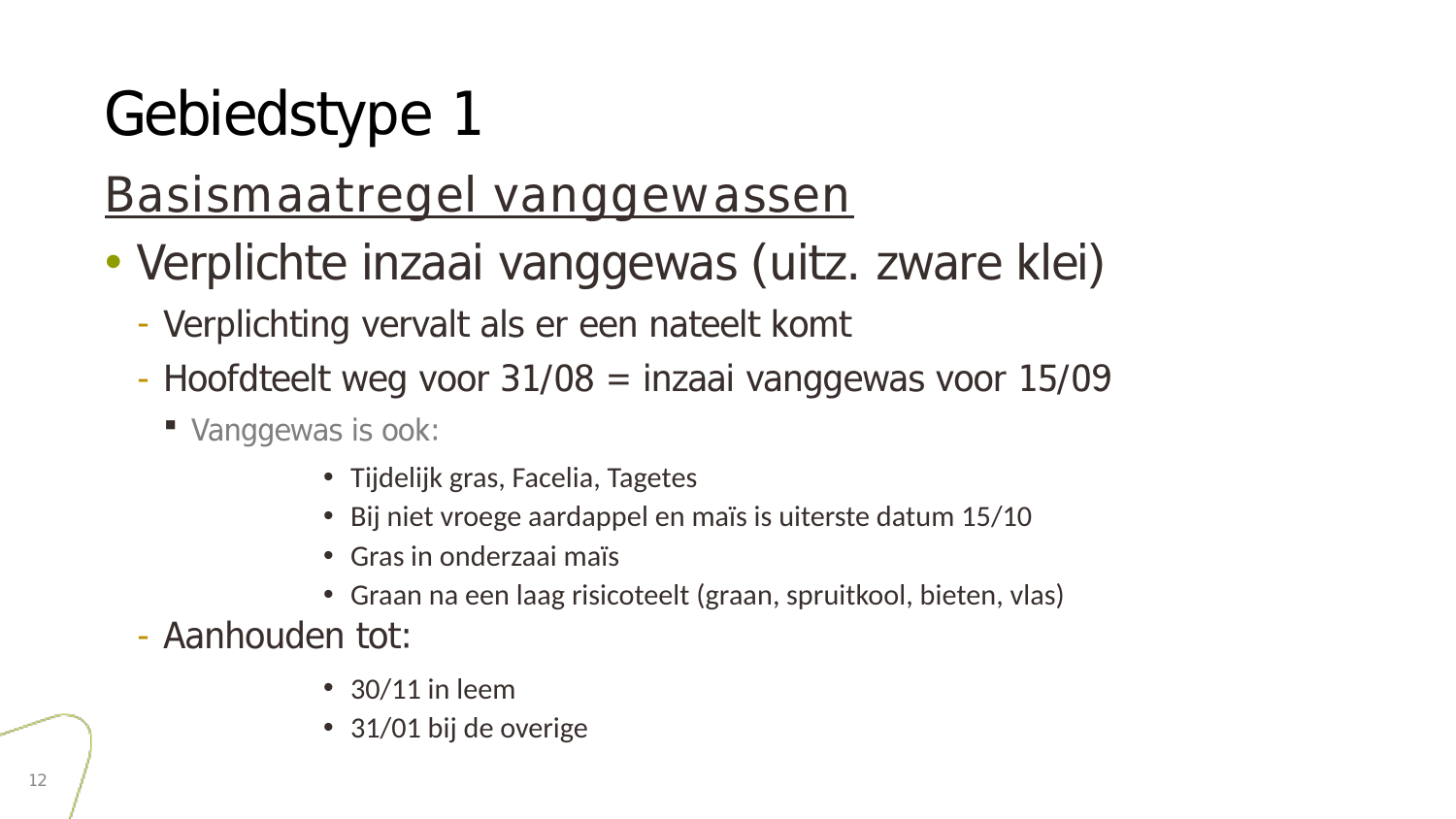

# Gebiedstype 1

Basismaatregel vanggewassen
Verplichte inzaai vanggewas (uitz. zware klei)
Verplichting vervalt als er een nateelt komt
Hoofdteelt weg voor 31/08 = inzaai vanggewas voor 15/09
Vanggewas is ook:
Tijdelijk gras, Facelia, Tagetes
Bij niet vroege aardappel en maïs is uiterste datum 15/10
Gras in onderzaai maïs
Graan na een laag risicoteelt (graan, spruitkool, bieten, vlas)
Aanhouden tot:
30/11 in leem
31/01 bij de overige

12